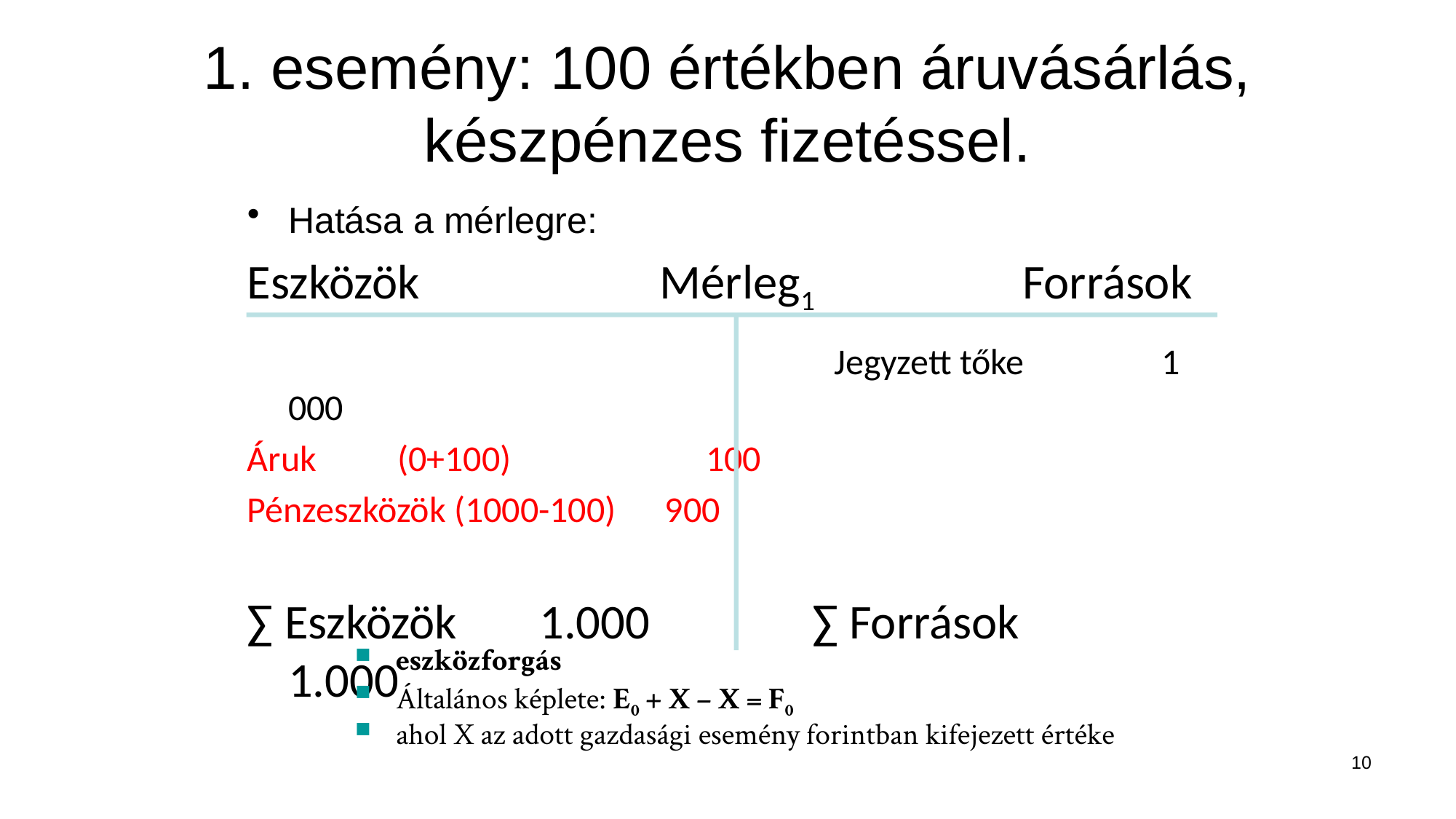

# 1. esemény: 100 értékben áruvásárlás, készpénzes fizetéssel.
Hatása a mérlegre:
Eszközök                      Mérleg1                   Források
						Jegyzett tőke     	1 000
Áruk	(0+100) 	           100
Pénzeszközök (1000-100)      900

∑ Eszközök	   1.000	        ∑ Források	       1.000

eszközforgás
Általános képlete: E0 + X – X = F0
ahol X az adott gazdasági esemény forintban kifejezett értéke
10